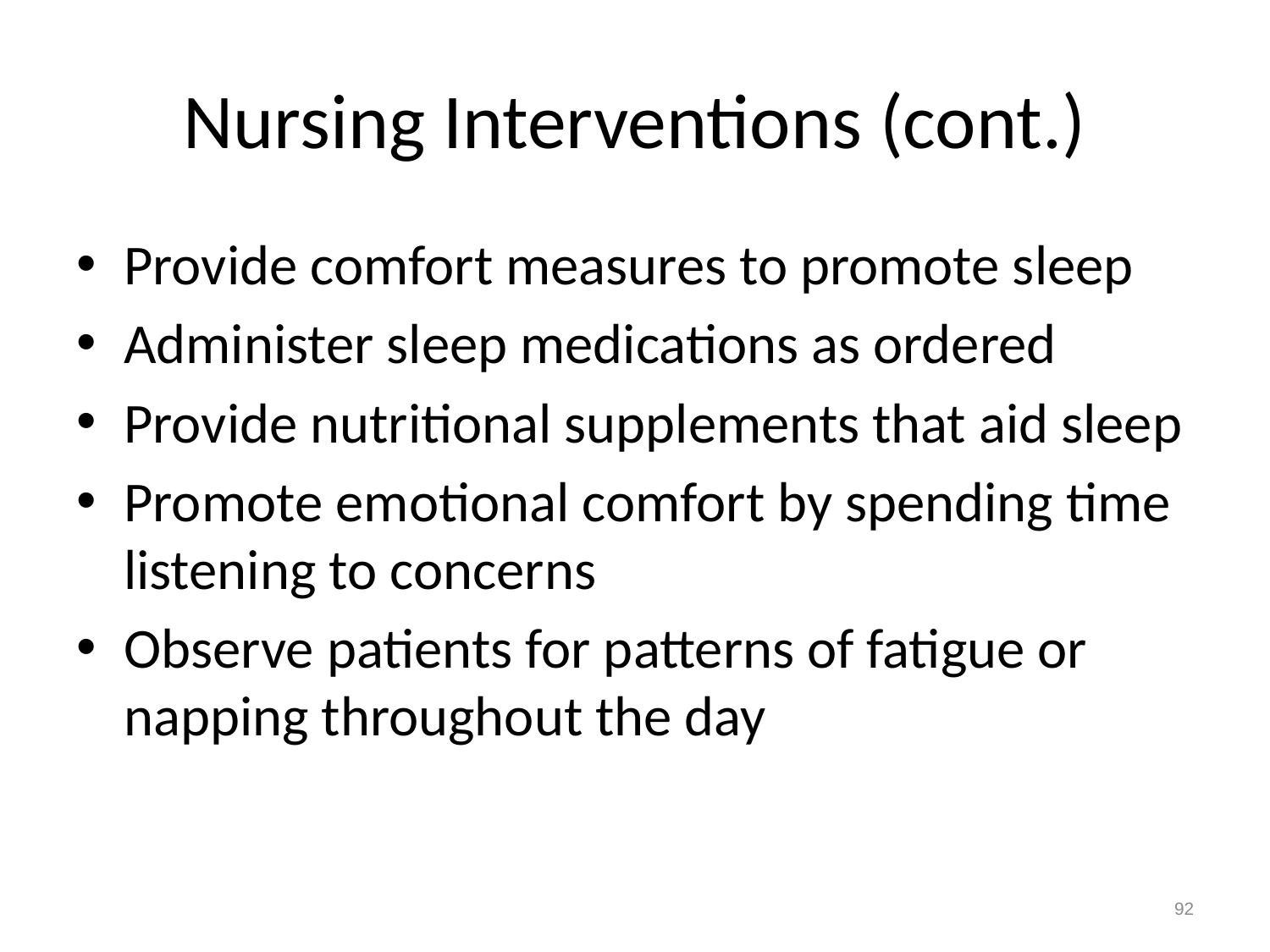

# Nursing Interventions (cont.)
Provide comfort measures to promote sleep
Administer sleep medications as ordered
Provide nutritional supplements that aid sleep
Promote emotional comfort by spending time listening to concerns
Observe patients for patterns of fatigue or napping throughout the day

92